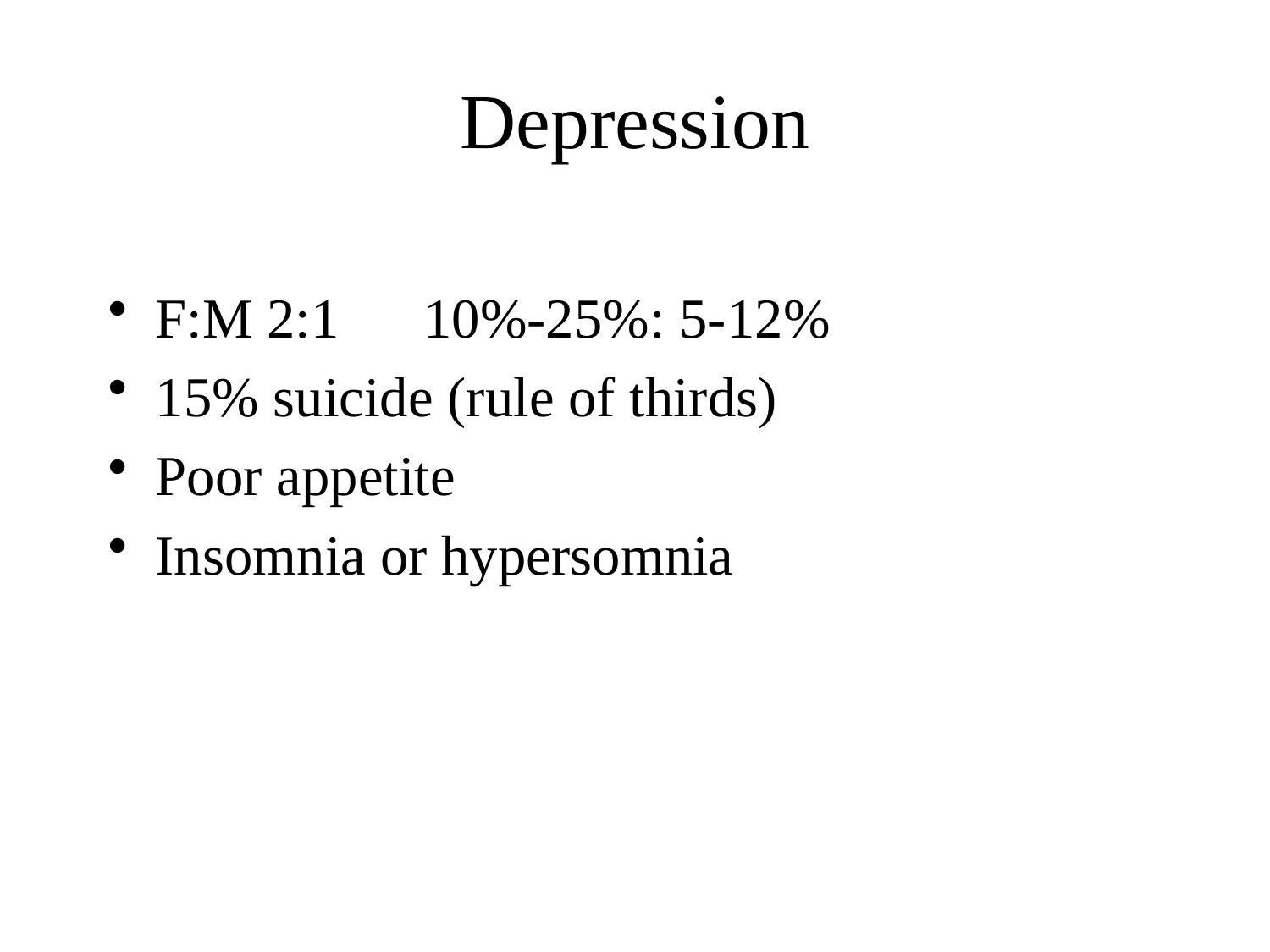

# Depression
F:M 2:1	 10%-25%: 5-12%
15% suicide (rule of thirds)
Poor appetite
Insomnia or hypersomnia